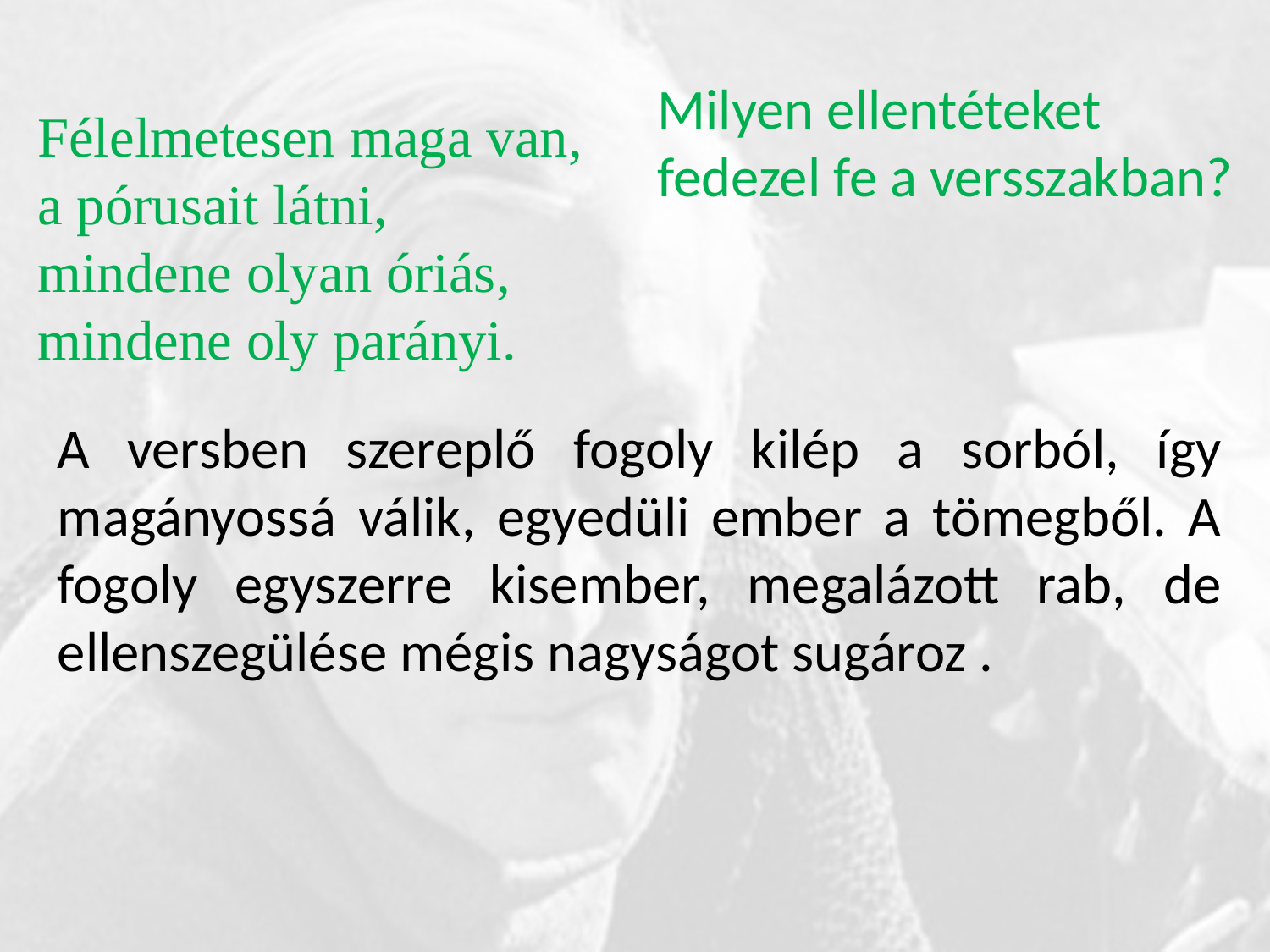

Félelmetesen maga van,
a pórusait látni,
mindene olyan óriás,
mindene oly parányi.

Milyen ellentéteket fedezel fe a versszakban?
A versben szereplő fogoly kilép a sorból, így magányossá válik, egyedüli ember a tömegből. A fogoly egyszerre kisember, megalázott rab, de ellenszegülése mégis nagyságot sugároz .